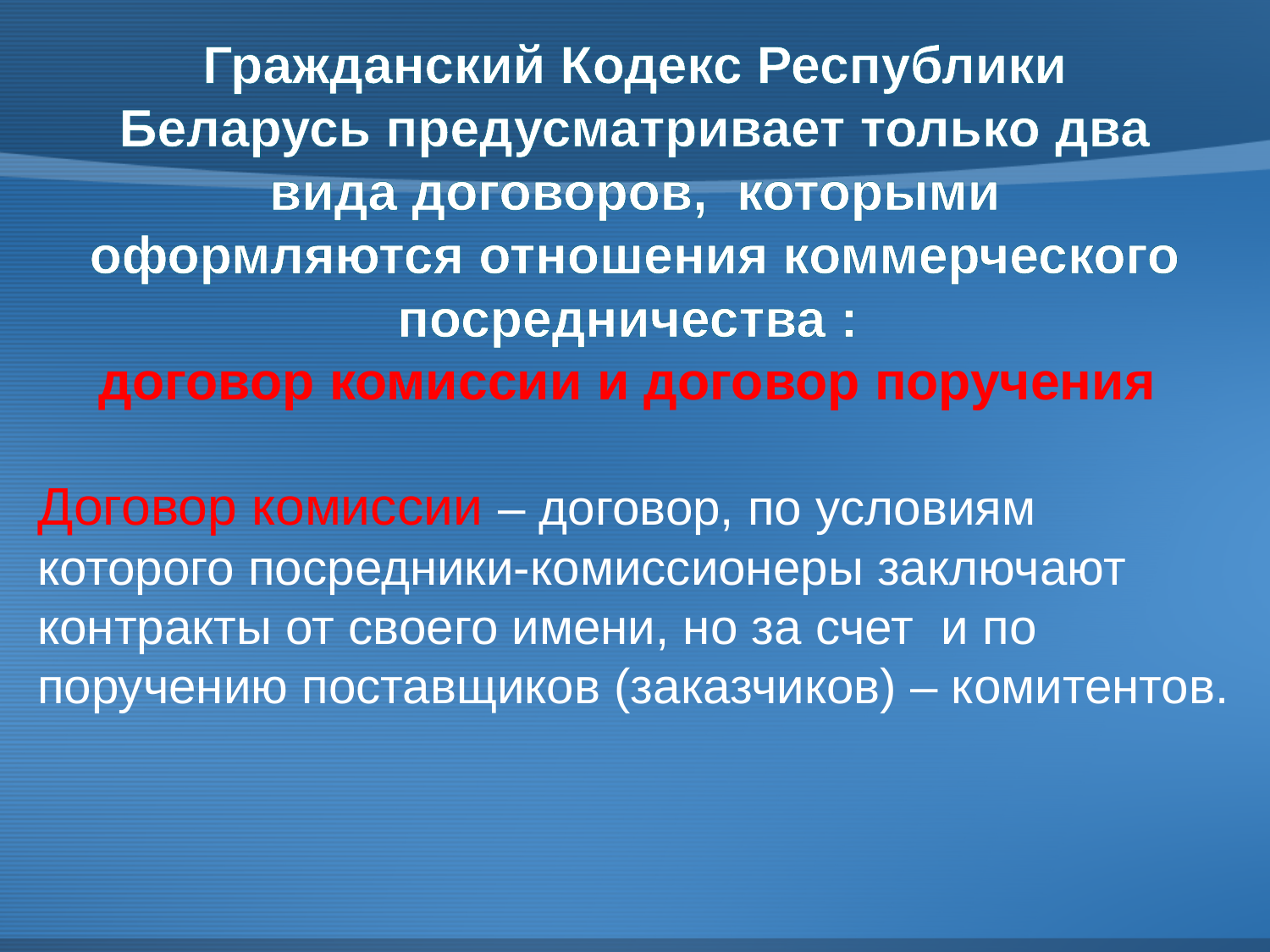

# Гражданский Кодекс Республики Беларусь предусматривает только два вида договоров,  которыми оформляются отношения коммерческого посредничества : договор комиссии и договор поручения
Договор комиссии – договор, по условиям которого посредники-комиссионеры заключают контракты от своего имени, но за счет  и по поручению поставщиков (заказчиков) – комитентов.